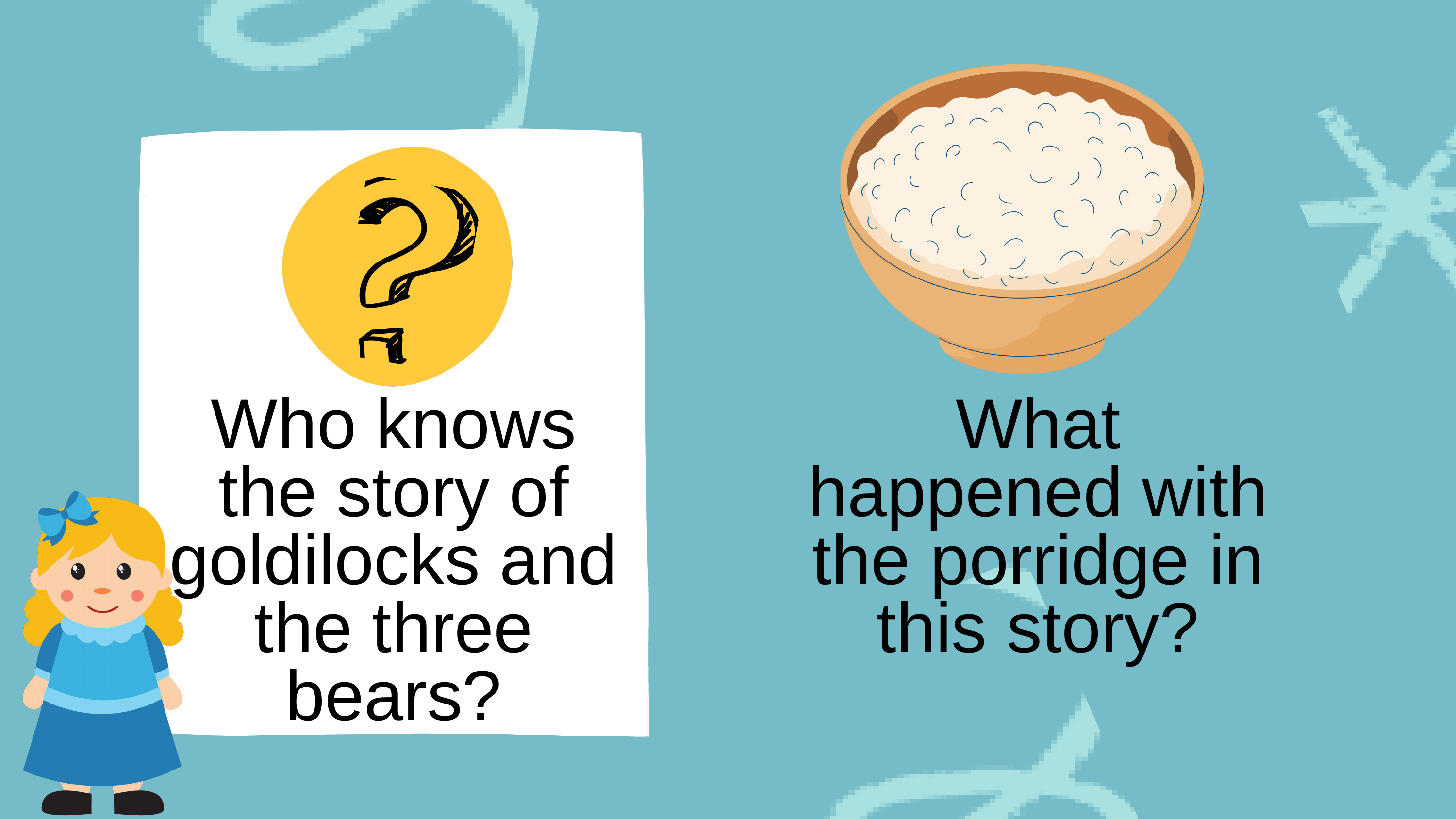

Who knows the story of goldilocks and the three bears?
What happened with the porridge in this story?